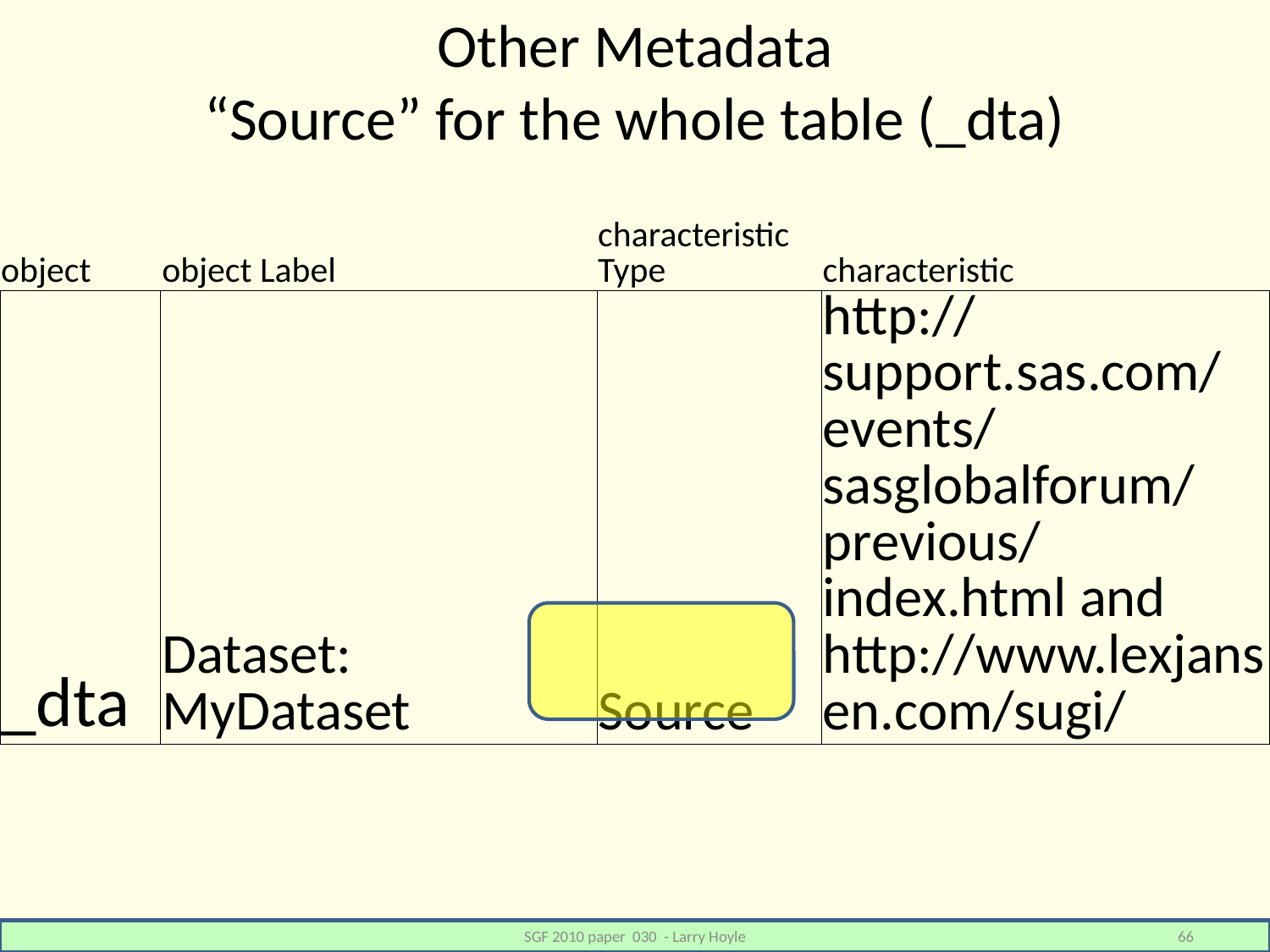

# Other Metadata “Source” for the whole table (_dta)
| object | object Label | characteristic Type | characteristic |
| --- | --- | --- | --- |
| \_dta | Dataset: MyDataset | Source | http://support.sas.com/events/sasglobalforum/previous/index.html and http://www.lexjansen.com/sugi/ |

SGF 2010 paper  030  - Larry Hoyle
66